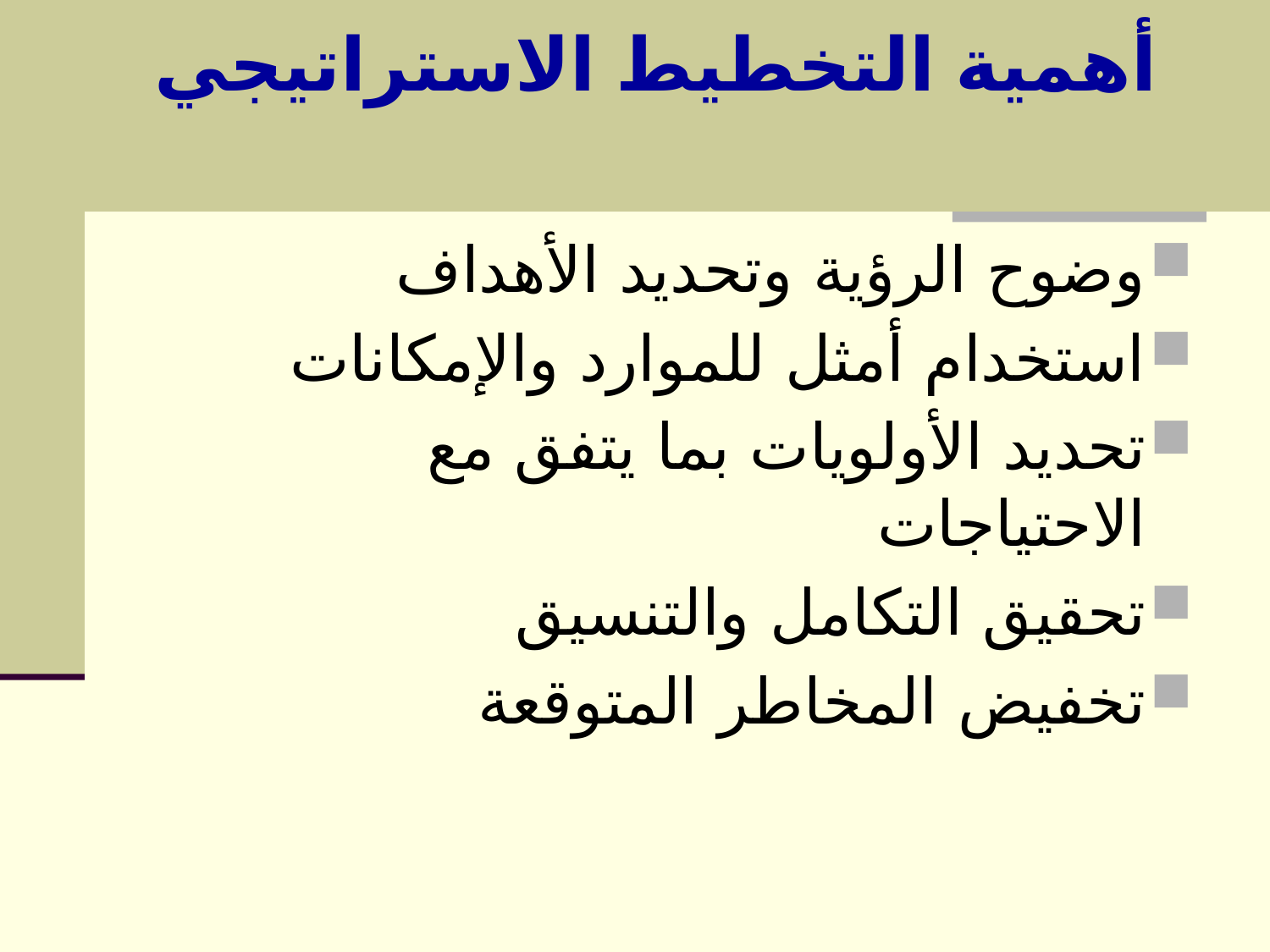

# أهمية التخطيط الاستراتيجي
وضوح الرؤية وتحديد الأهداف
استخدام أمثل للموارد والإمكانات
تحديد الأولويات بما يتفق مع الاحتياجات
تحقيق التكامل والتنسيق
تخفيض المخاطر المتوقعة